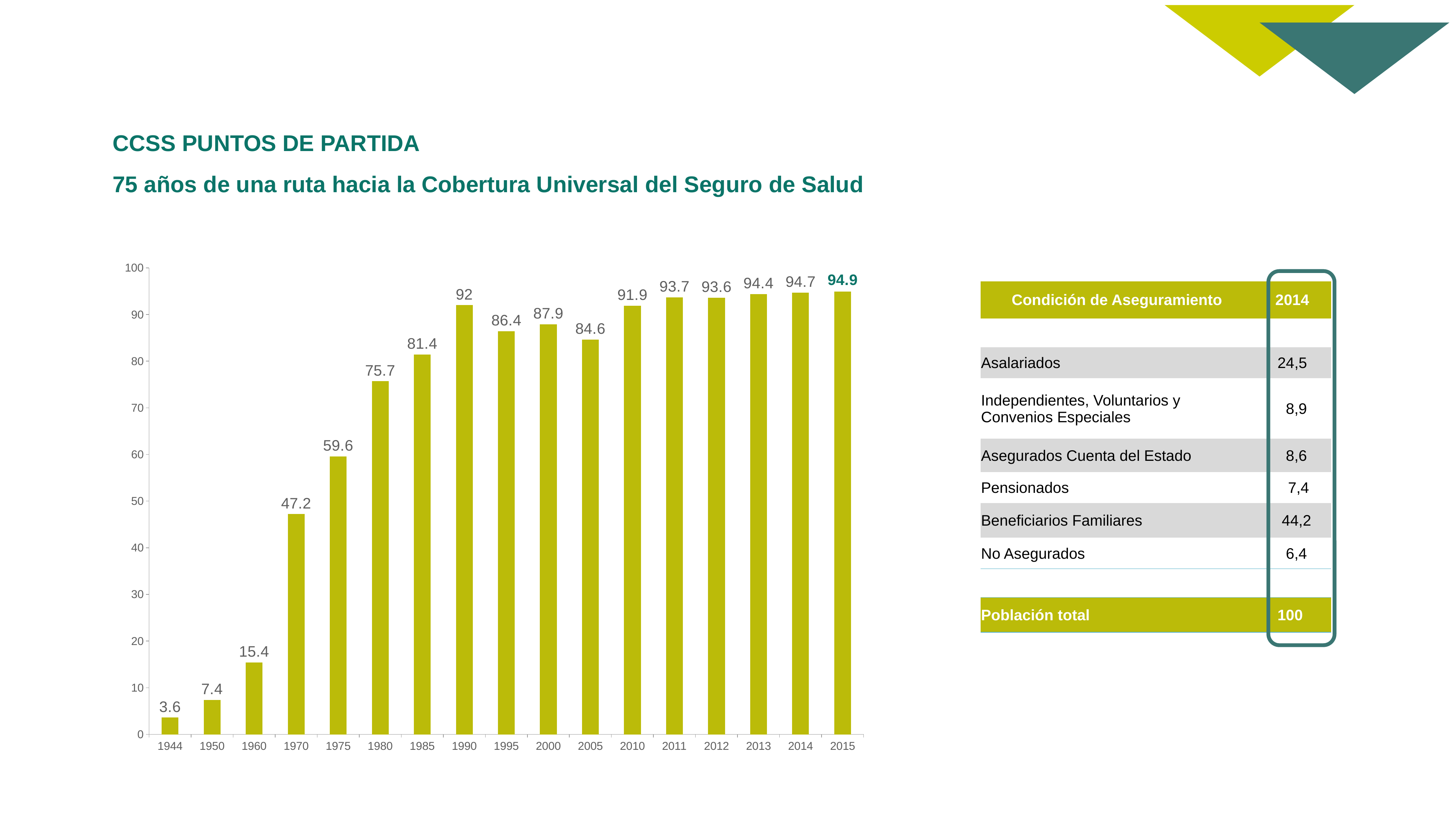

# CCSS PUNTOS DE PARTIDA 75 años de una ruta hacia la Cobertura Universal del Seguro de Salud

### Chart

| Category |  |
|---|---|
| 1944 | 3.6 |
| 1950 | 7.4 |
| 1960 | 15.4 |
| 1970 | 47.2 |
| 1975 | 59.6 |
| 1980 | 75.7 |
| 1985 | 81.4 |
| 1990 | 92.0 |
| 1995 | 86.4 |
| 2000 | 87.9 |
| 2005 | 84.6 |
| 2010 | 91.9 |
| 2011 | 93.7 |
| 2012 | 93.6 |
| 2013 | 94.4 |
| 2014 | 94.7 |
| 2015 | 94.9 |
| Condición de Aseguramiento | 2014 |
| --- | --- |
|  |  |
| Asalariados | 24,5 |
| Independientes, Voluntarios y Convenios Especiales | 8,9 |
| Asegurados Cuenta del Estado | 8,6 |
| Pensionados | 7,4 |
| Beneficiarios Familiares | 44,2 |
| No Asegurados | 6,4 |
|  |  |
| Población total | 100 |